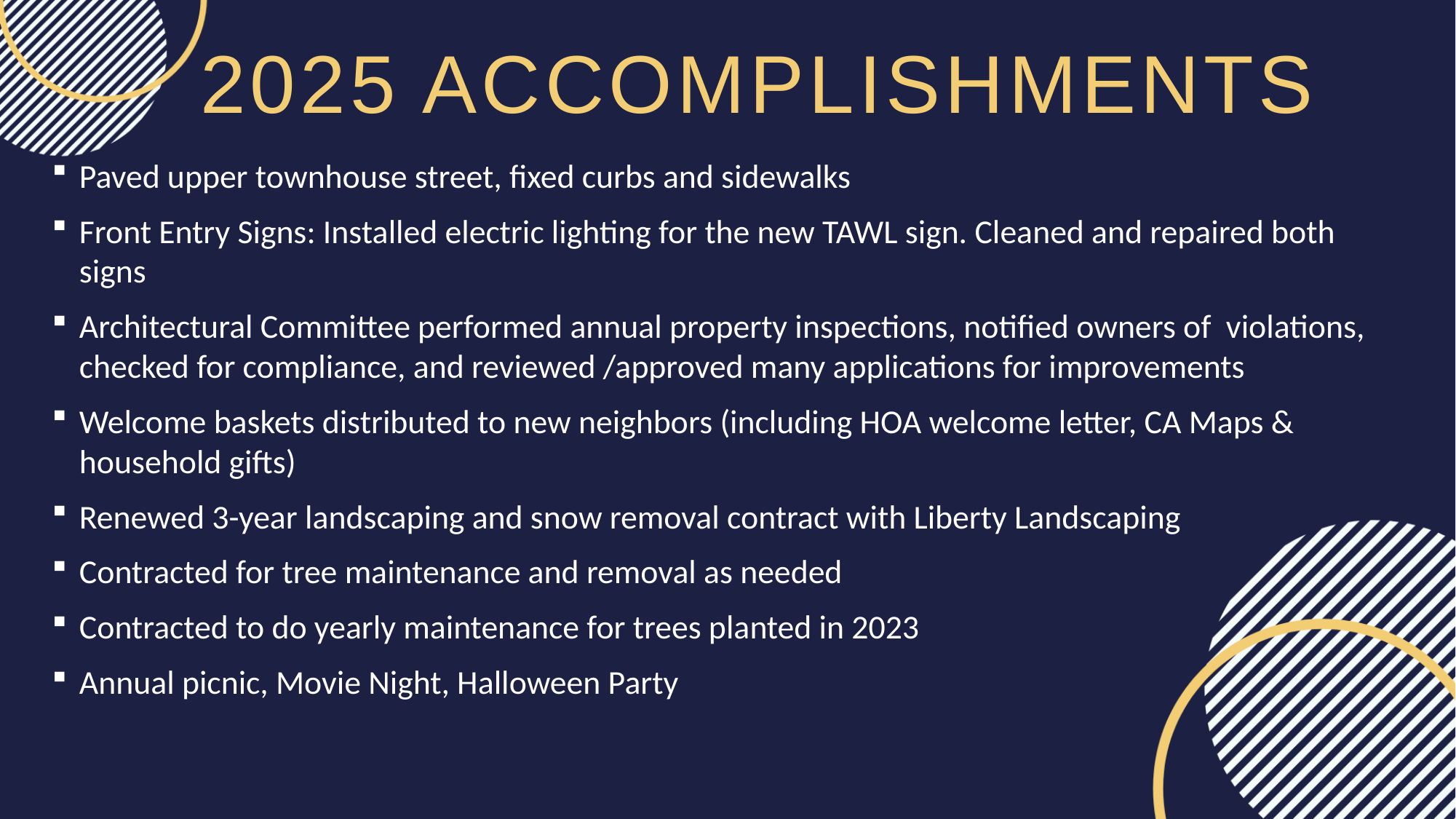

2025 ACCOMPLISHMENTS
Paved upper townhouse street, fixed curbs and sidewalks
Front Entry Signs: Installed electric lighting for the new TAWL sign. Cleaned and repaired both signs
Architectural Committee performed annual property inspections, notified owners of  violations, checked for compliance, and reviewed /approved many applications for improvements
Welcome baskets distributed to new neighbors (including HOA welcome letter, CA Maps & household gifts)
Renewed 3-year landscaping and snow removal contract with Liberty Landscaping
Contracted for tree maintenance and removal as needed
Contracted to do yearly maintenance for trees planted in 2023
Annual picnic, Movie Night, Halloween Party